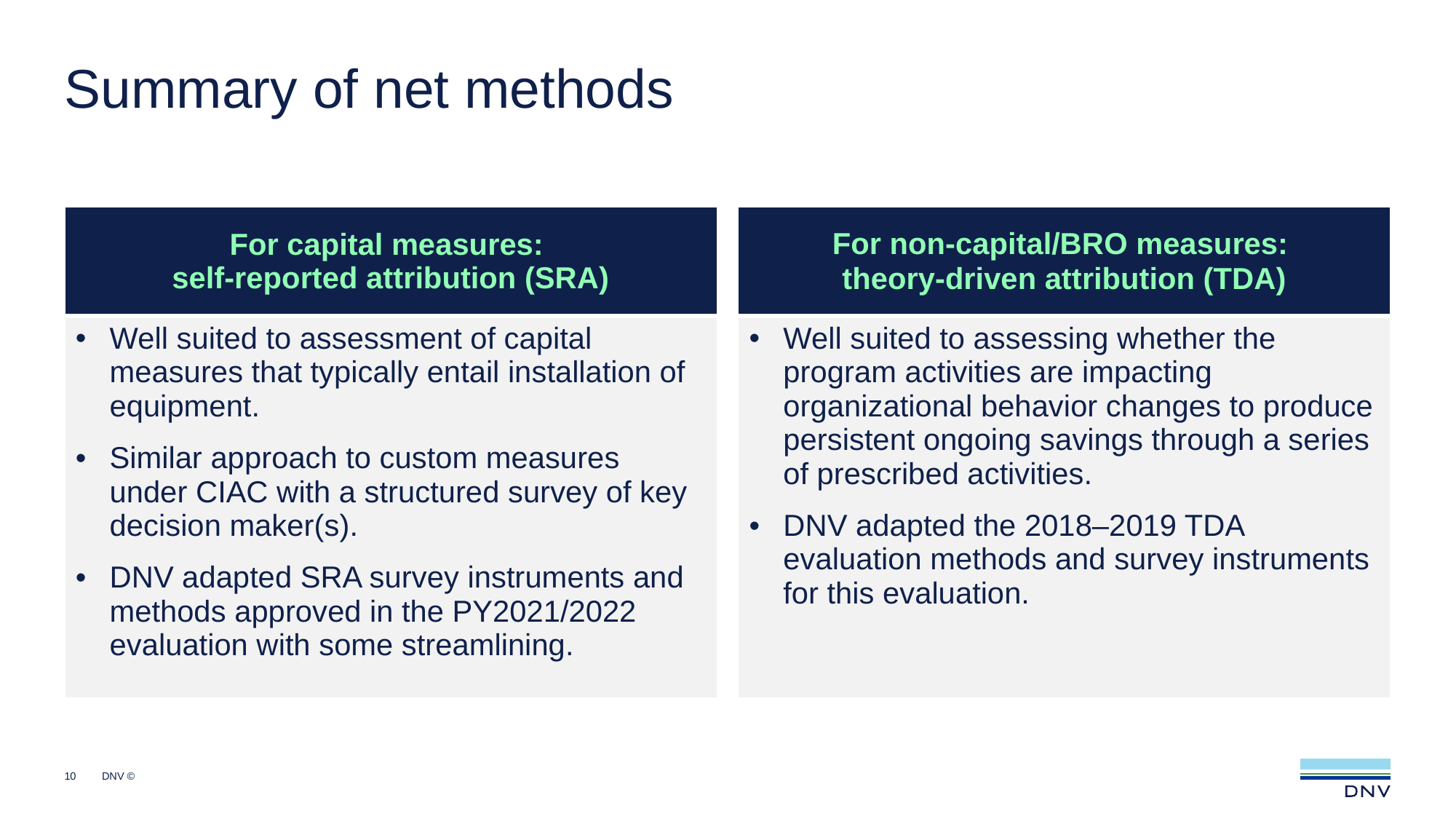

# Summary of net methods

| For capital measures: self-reported attribution (SRA) |
| --- |
| Well suited to assessment of capital measures that typically entail installation of equipment. Similar approach to custom measures under CIAC with a structured survey of key decision maker(s). DNV adapted SRA survey instruments and methods approved in the PY2021/2022 evaluation with some streamlining. |
| For non-capital/BRO measures: theory-driven attribution (TDA) |
| --- |
| Well suited to assessing whether the program activities are impacting organizational behavior changes to produce persistent ongoing savings through a series of prescribed activities. DNV adapted the 2018–2019 TDA evaluation methods and survey instruments for this evaluation. |
10